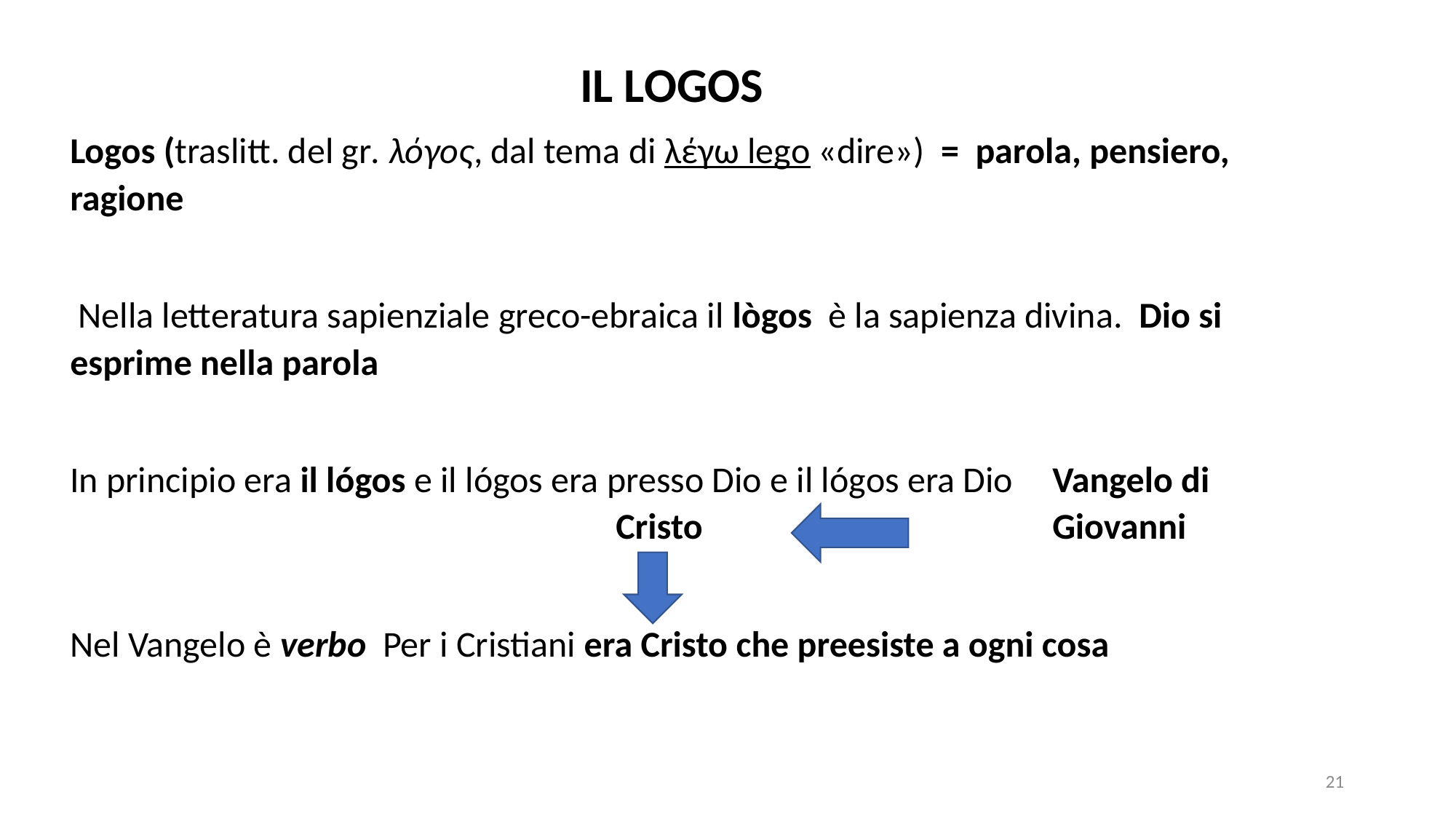

IL LOGOS
Logos (traslitt. del gr. λόγος, dal tema di λέγω lego «dire»)  =  parola, pensiero,  ragione

 Nella letteratura sapienziale greco-ebraica il lògos  è la sapienza divina.  Dio si esprime nella parola

In principio era il lógos e il lógos era presso Dio e il lógos era Dio	Vangelo di 						Cristo				Giovanni

Nel Vangelo è verbo  Per i Cristiani era Cristo che preesiste a ogni cosa

21